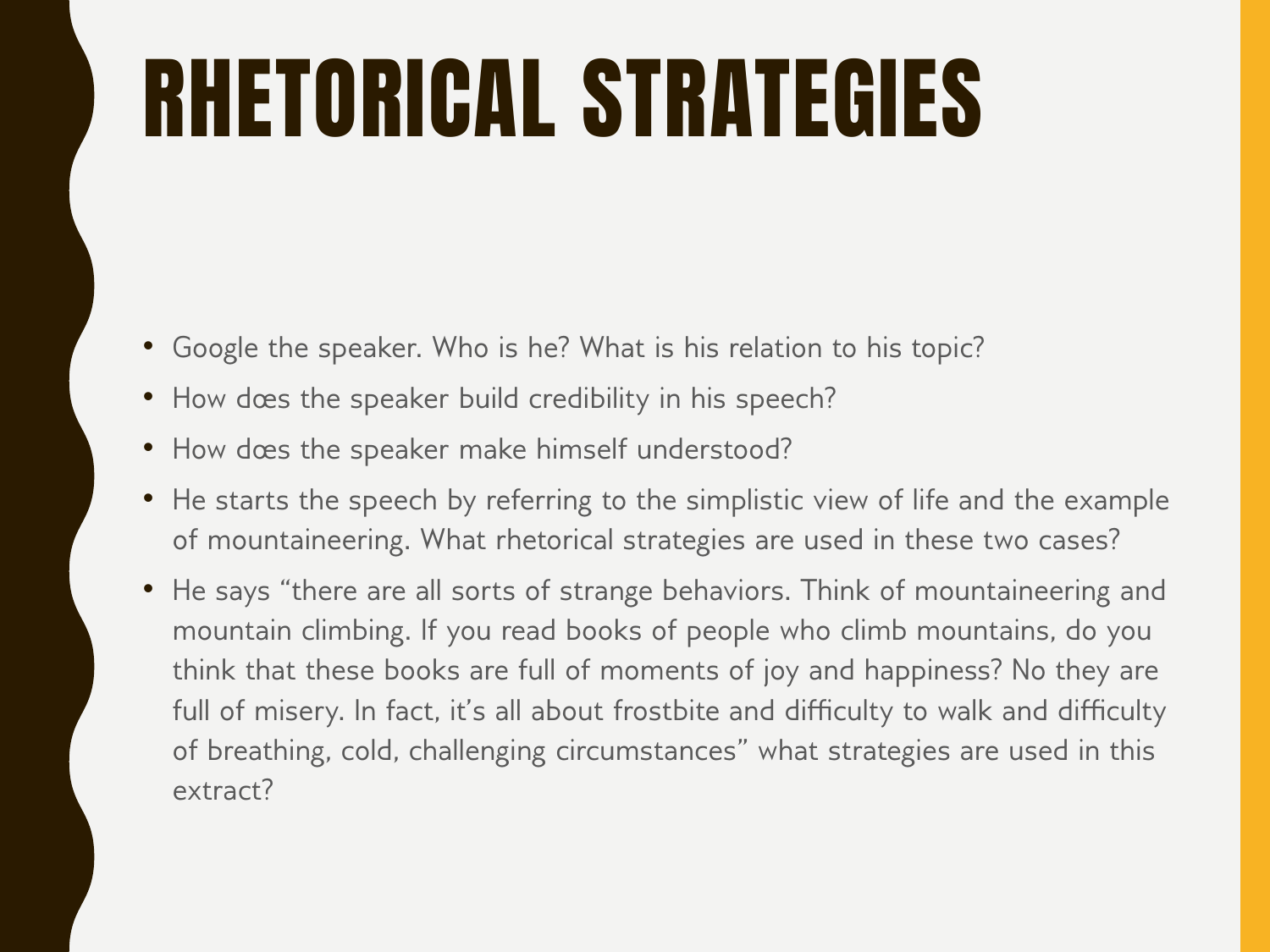

# Rhetorical strategies
Google the speaker. Who is he? What is his relation to his topic?
How does the speaker build credibility in his speech?
How does the speaker make himself understood?
He starts the speech by referring to the simplistic view of life and the example of mountaineering. What rhetorical strategies are used in these two cases?
He says “there are all sorts of strange behaviors. Think of mountaineering and mountain climbing. If you read books of people who climb mountains, do you think that these books are full of moments of joy and happiness? No they are full of misery. In fact, it’s all about frostbite and difficulty to walk and difficulty of breathing, cold, challenging circumstances” what strategies are used in this extract?